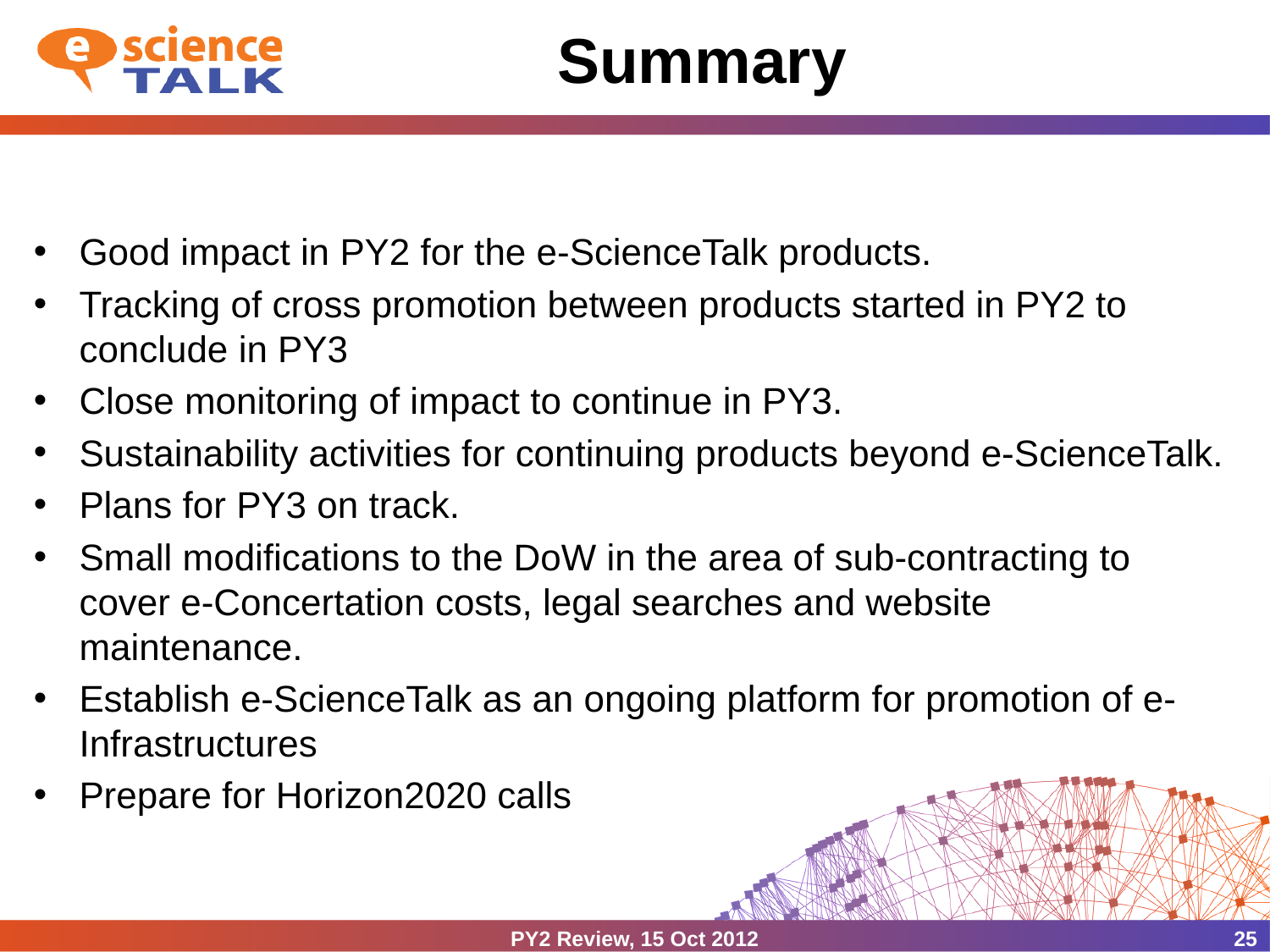

# Summary
Good impact in PY2 for the e-ScienceTalk products.
Tracking of cross promotion between products started in PY2 to conclude in PY3
Close monitoring of impact to continue in PY3.
Sustainability activities for continuing products beyond e-ScienceTalk.
Plans for PY3 on track.
Small modifications to the DoW in the area of sub-contracting to cover e-Concertation costs, legal searches and website maintenance.
Establish e-ScienceTalk as an ongoing platform for promotion of e-Infrastructures
Prepare for Horizon2020 calls
PY2 Review, 15 Oct 2012
25